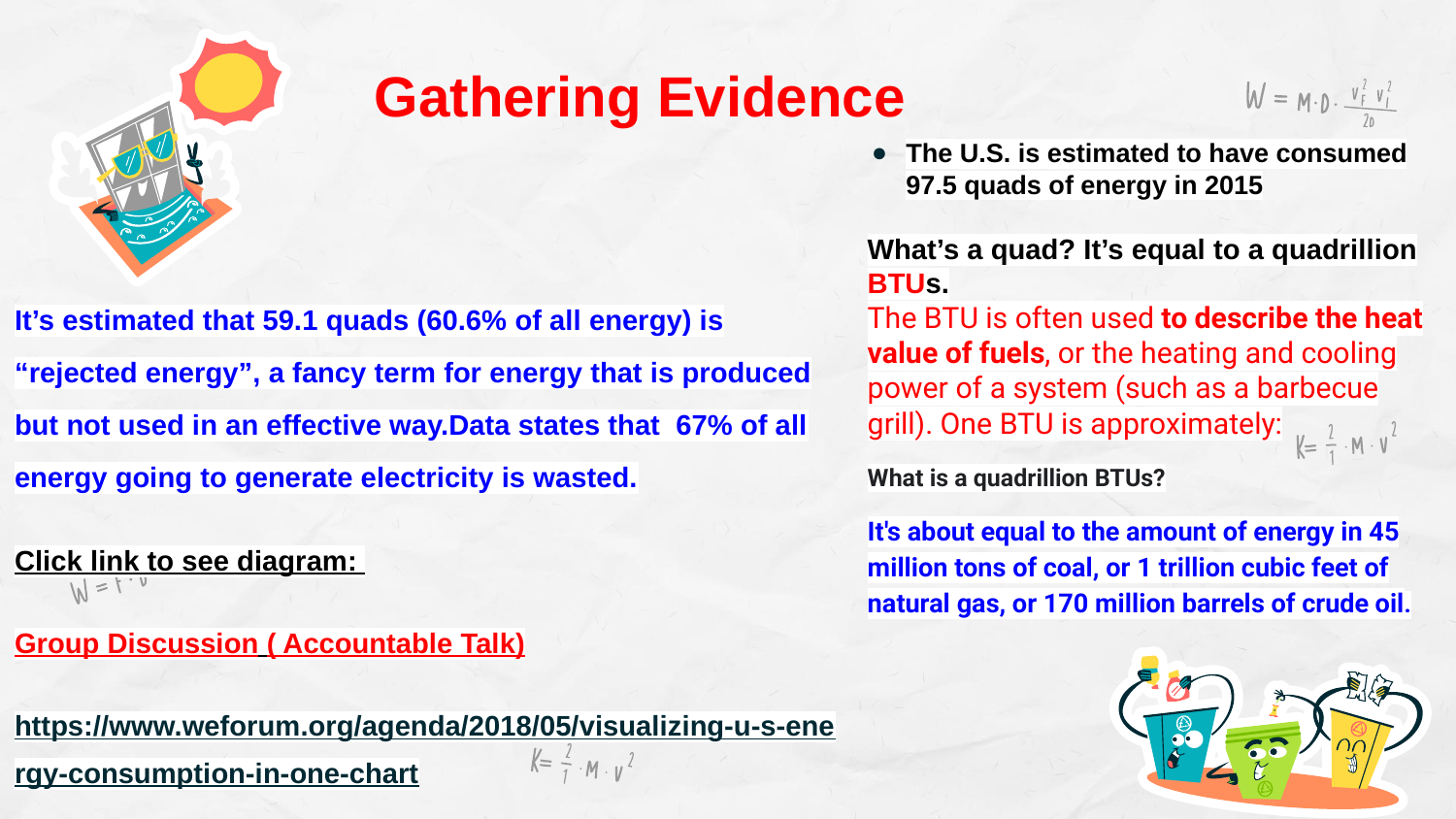

Gathering Evidence

The U.S. is estimated to have consumed 97.5 quads of energy in 2015

What’s a quad? It’s equal to a quadrillion BTUs.
The BTU is often used to describe the heat value of fuels, or the heating and cooling power of a system (such as a barbecue grill). One BTU is approximately:
What is a quadrillion BTUs?
It's about equal to the amount of energy in 45 million tons of coal, or 1 trillion cubic feet of natural gas, or 170 million barrels of crude oil.
It’s estimated that 59.1 quads (60.6% of all energy) is “rejected energy”, a fancy term for energy that is produced but not used in an effective way.Data states that  67% of all energy going to generate electricity is wasted.
Click link to see diagram:
Group Discussion ( Accountable Talk)
https://www.weforum.org/agenda/2018/05/visualizing-u-s-energy-consumption-in-one-chart